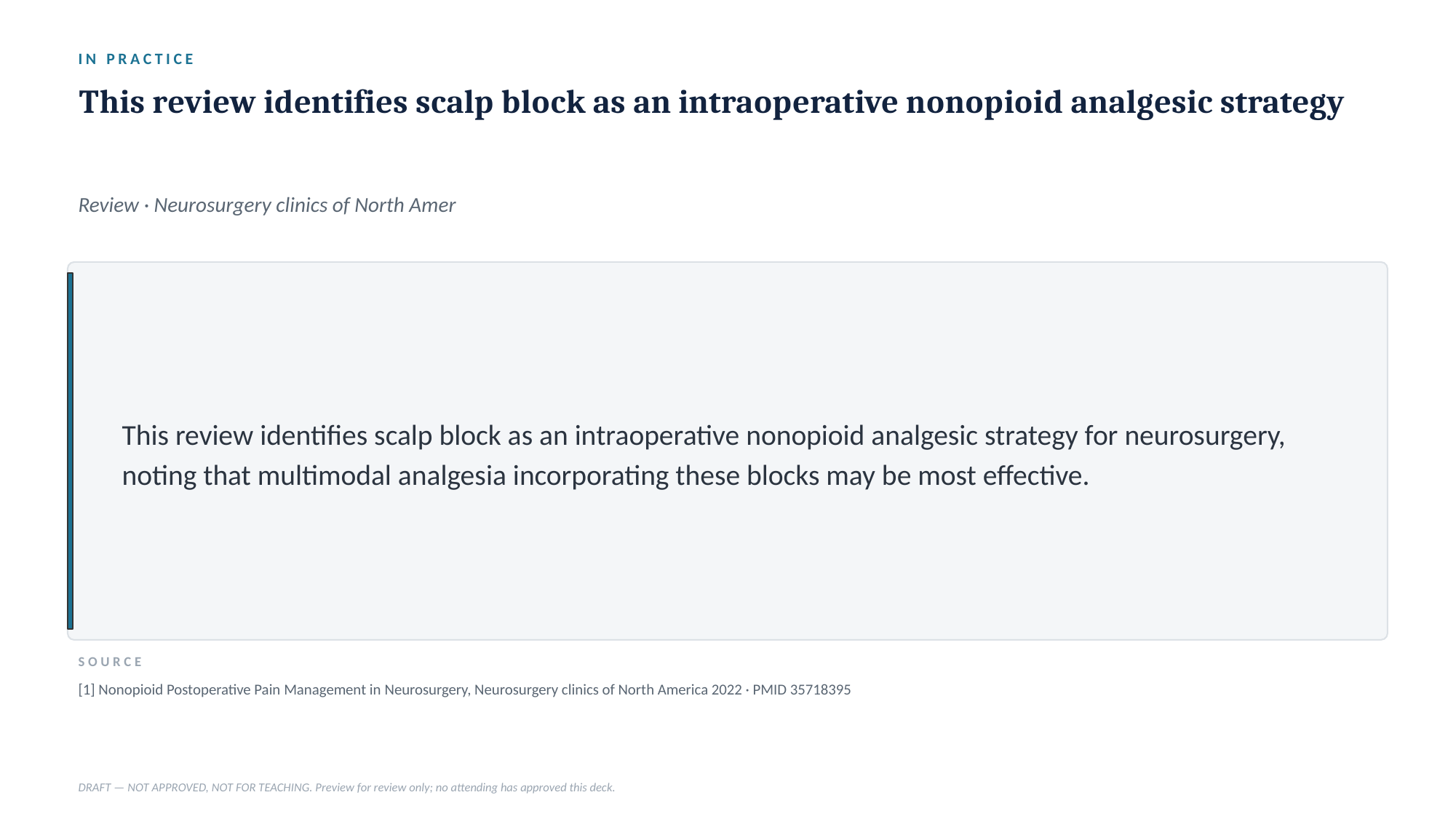

IN PRACTICE
This review identifies scalp block as an intraoperative nonopioid analgesic strategy
Review · Neurosurgery clinics of North Amer

This review identifies scalp block as an intraoperative nonopioid analgesic strategy for neurosurgery, noting that multimodal analgesia incorporating these blocks may be most effective.
SOURCE
[1] Nonopioid Postoperative Pain Management in Neurosurgery, Neurosurgery clinics of North America 2022 · PMID 35718395
DRAFT — NOT APPROVED, NOT FOR TEACHING. Preview for review only; no attending has approved this deck.